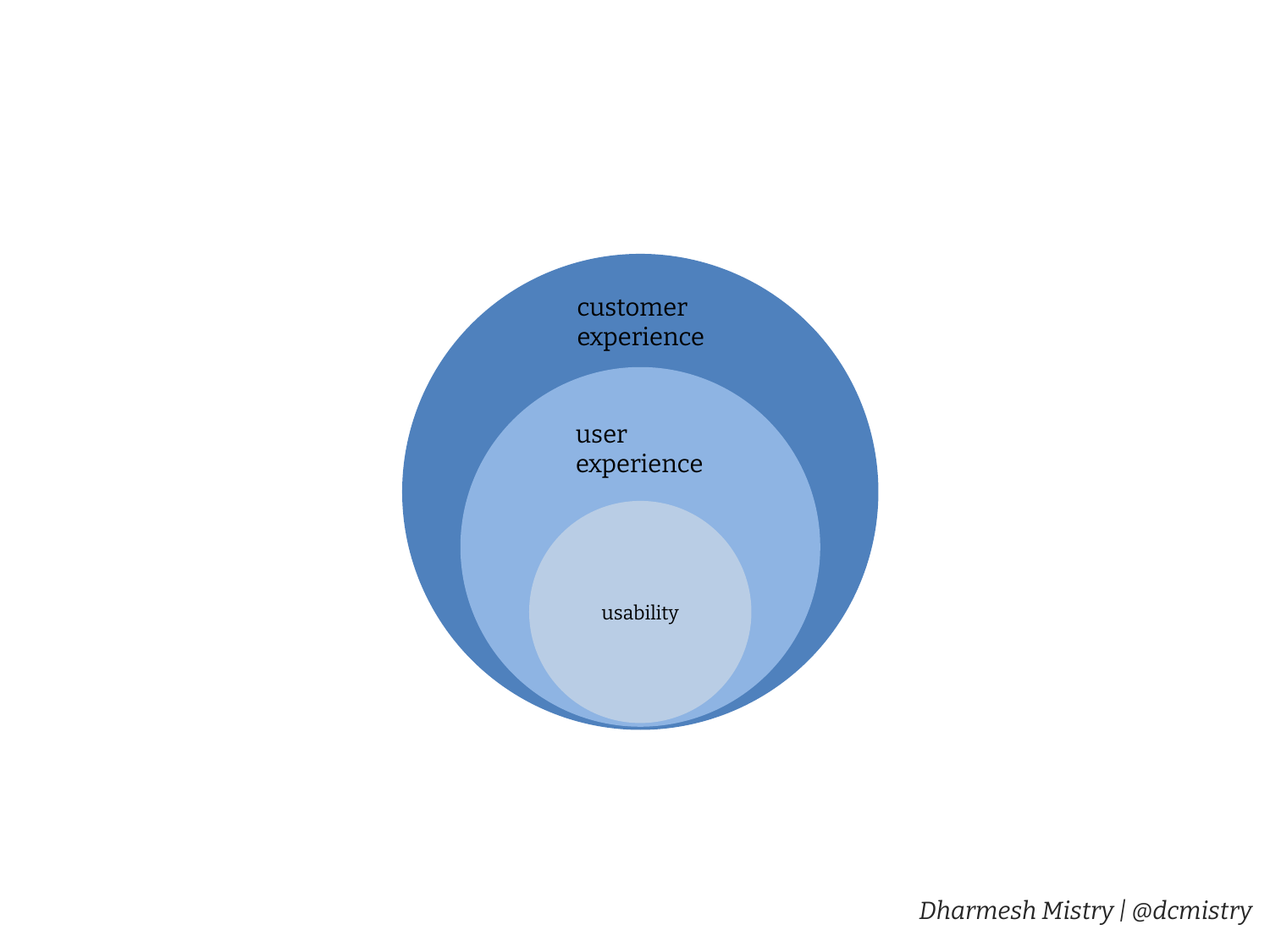

customer
experience

user
experience
usability
Dharmesh Mistry | @dcmistry